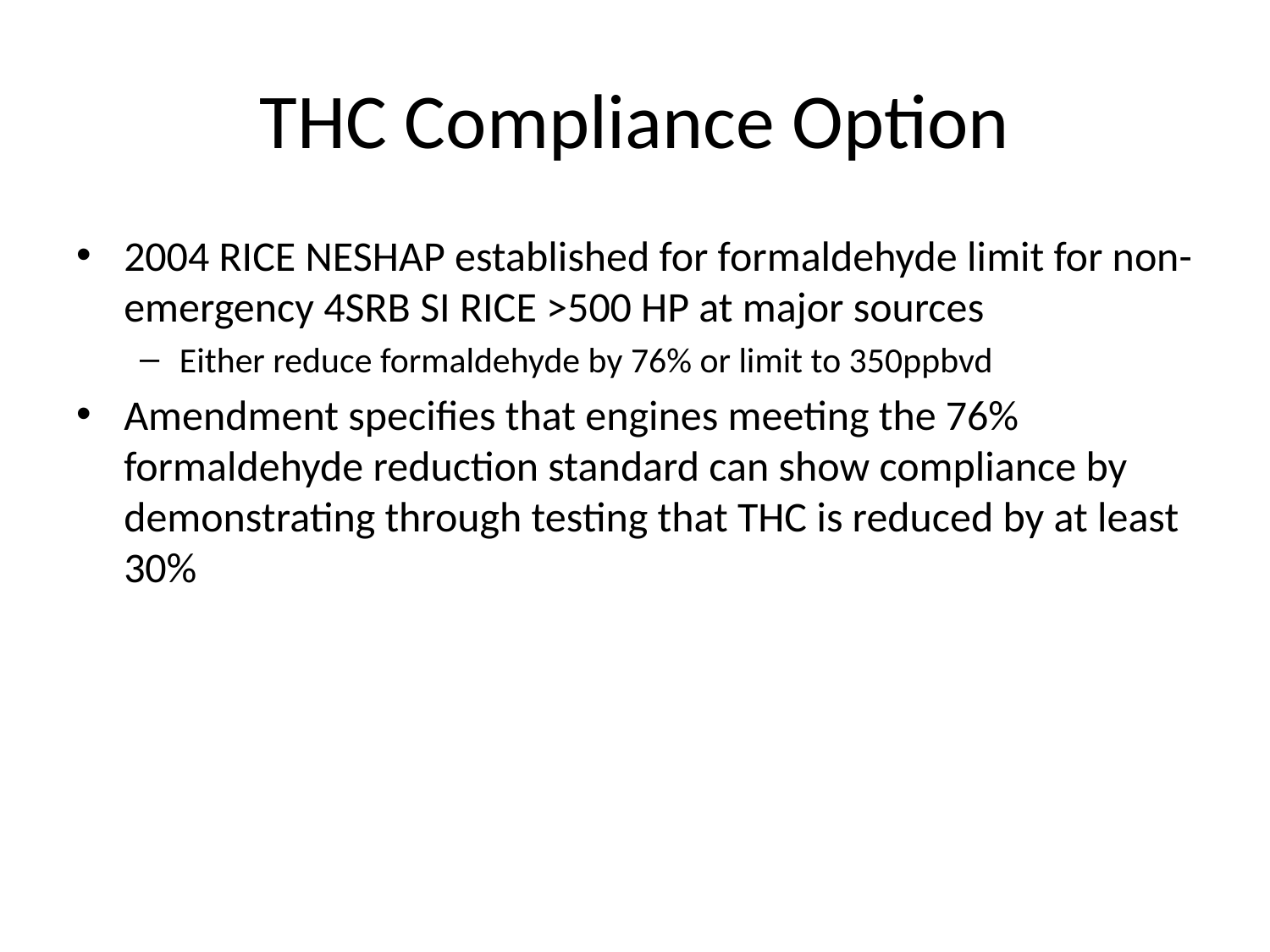

# THC Compliance Option
2004 RICE NESHAP established for formaldehyde limit for non-emergency 4SRB SI RICE >500 HP at major sources
Either reduce formaldehyde by 76% or limit to 350ppbvd
Amendment specifies that engines meeting the 76% formaldehyde reduction standard can show compliance by demonstrating through testing that THC is reduced by at least 30%